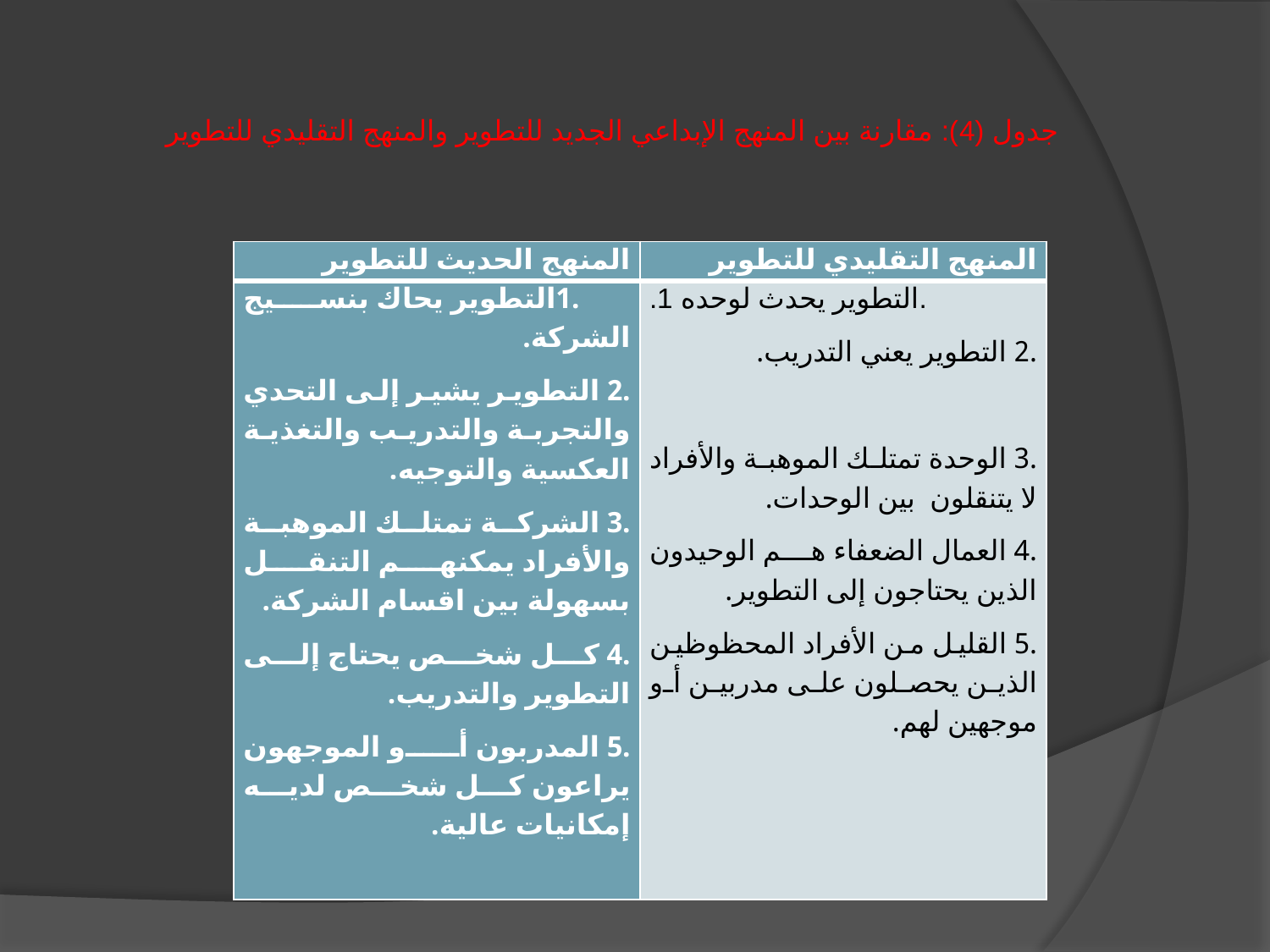

جدول (4): مقارنة بين المنهج الإبداعي الجديد للتطوير والمنهج التقليدي للتطوير

| المنهج الحديث للتطوير | المنهج التقليدي للتطوير |
| --- | --- |
| .1التطوير يحاك بنسيج الشركة. .2 التطوير يشير إلى التحدي والتجربة والتدريب والتغذية العكسية والتوجيه. .3 الشركة تمتلك الموهبة والأفراد يمكنهم التنقل بسهولة بين اقسام الشركة. .4 كل شخص يحتاج إلى التطوير والتدريب. .5 المدربون أو الموجهون يراعون كل شخص لديه إمكانيات عالية. | .1 التطوير يحدث لوحده. .2 التطوير يعني التدريب.   .3 الوحدة تمتلك الموهبة والأفراد لا يتنقلون بين الوحدات. .4 العمال الضعفاء هم الوحيدون الذين يحتاجون إلى التطوير. .5 القليل من الأفراد المحظوظين الذين يحصلون على مدربين أو موجهين لهم. |